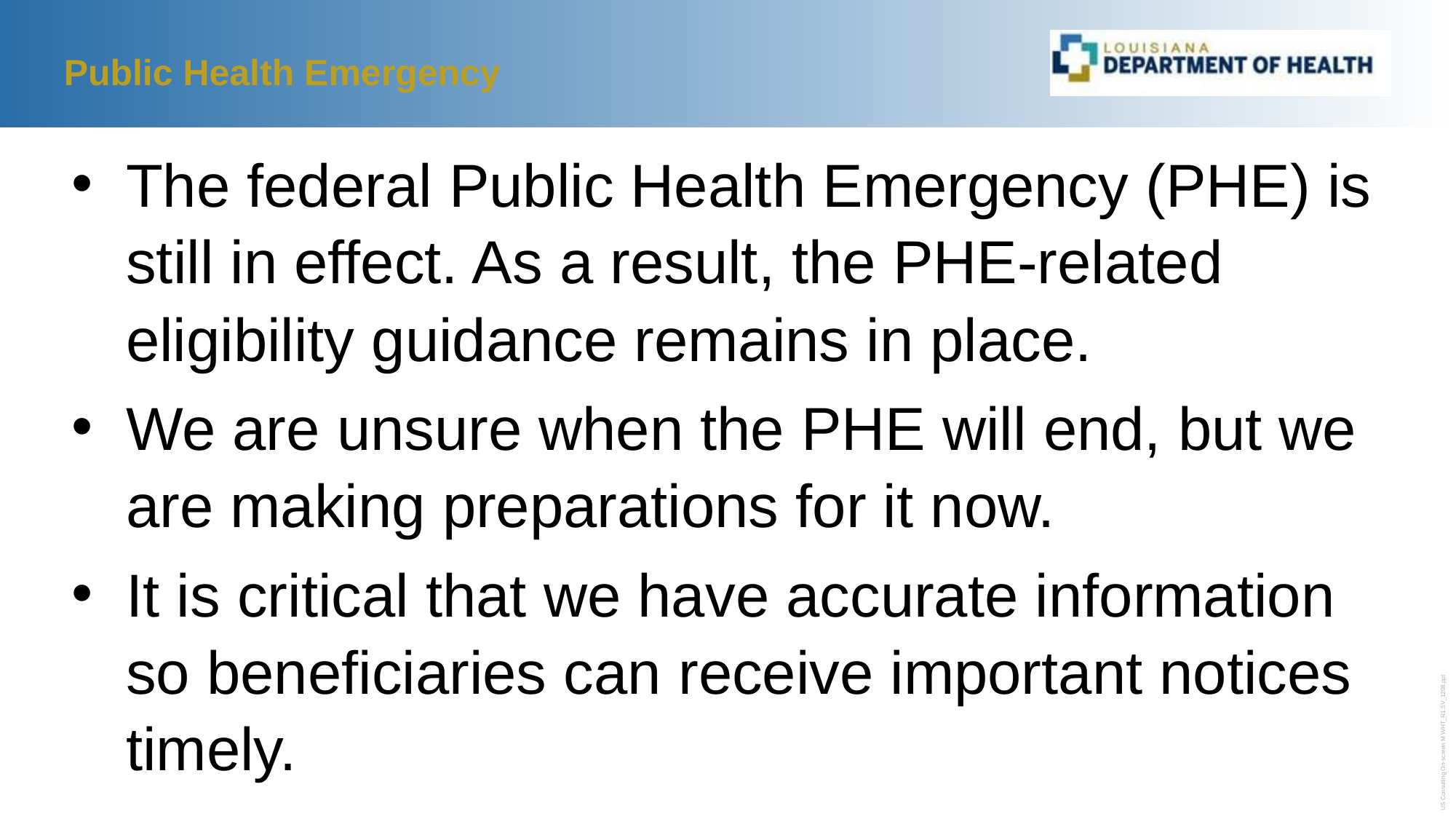

# Public Health Emergency
The federal Public Health Emergency (PHE) is still in effect. As a result, the PHE-related eligibility guidance remains in place.
We are unsure when the PHE will end, but we are making preparations for it now.
It is critical that we have accurate information so beneficiaries can receive important notices timely.